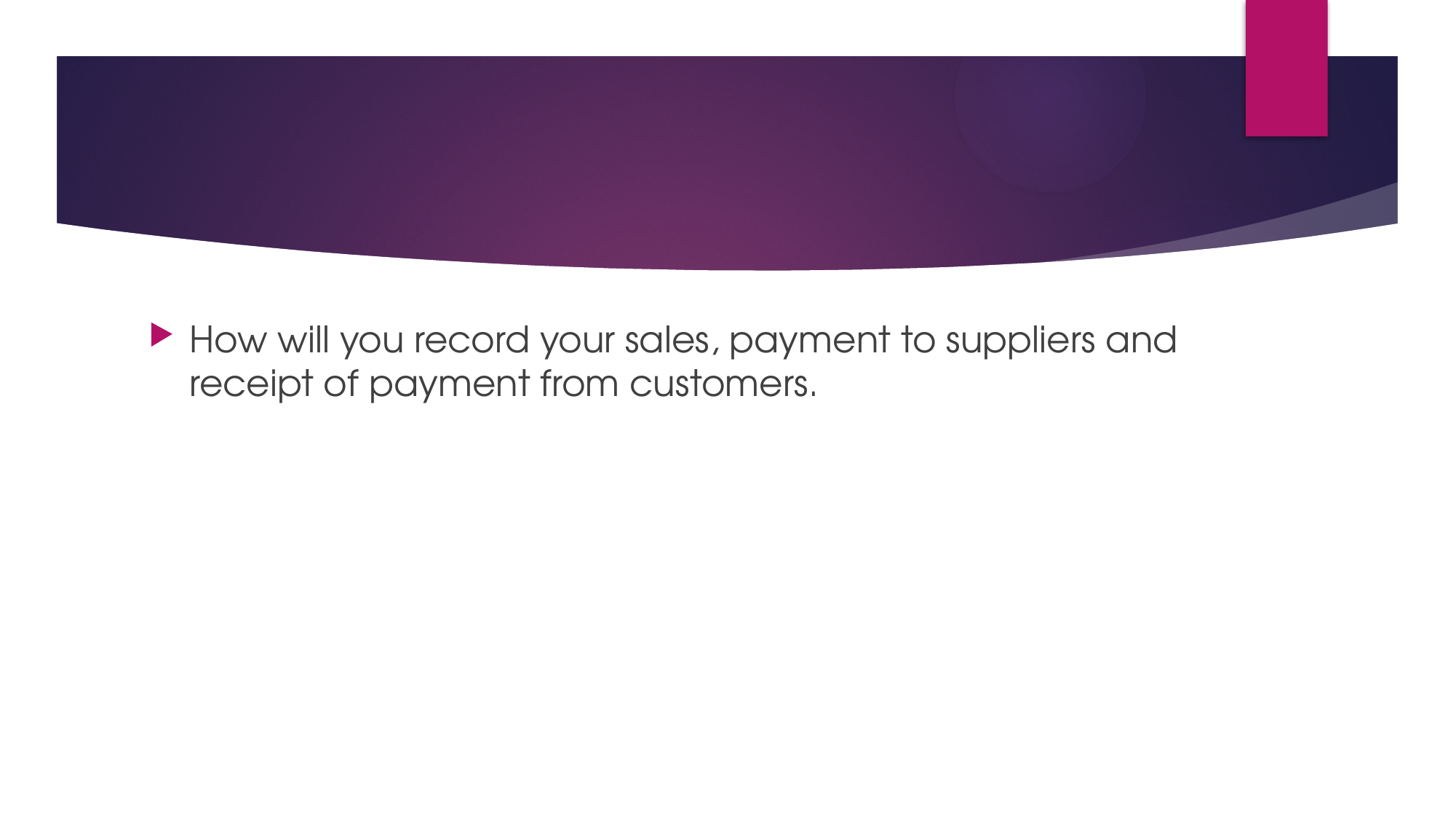

#
How will you record your sales, payment to suppliers and receipt of payment from customers.